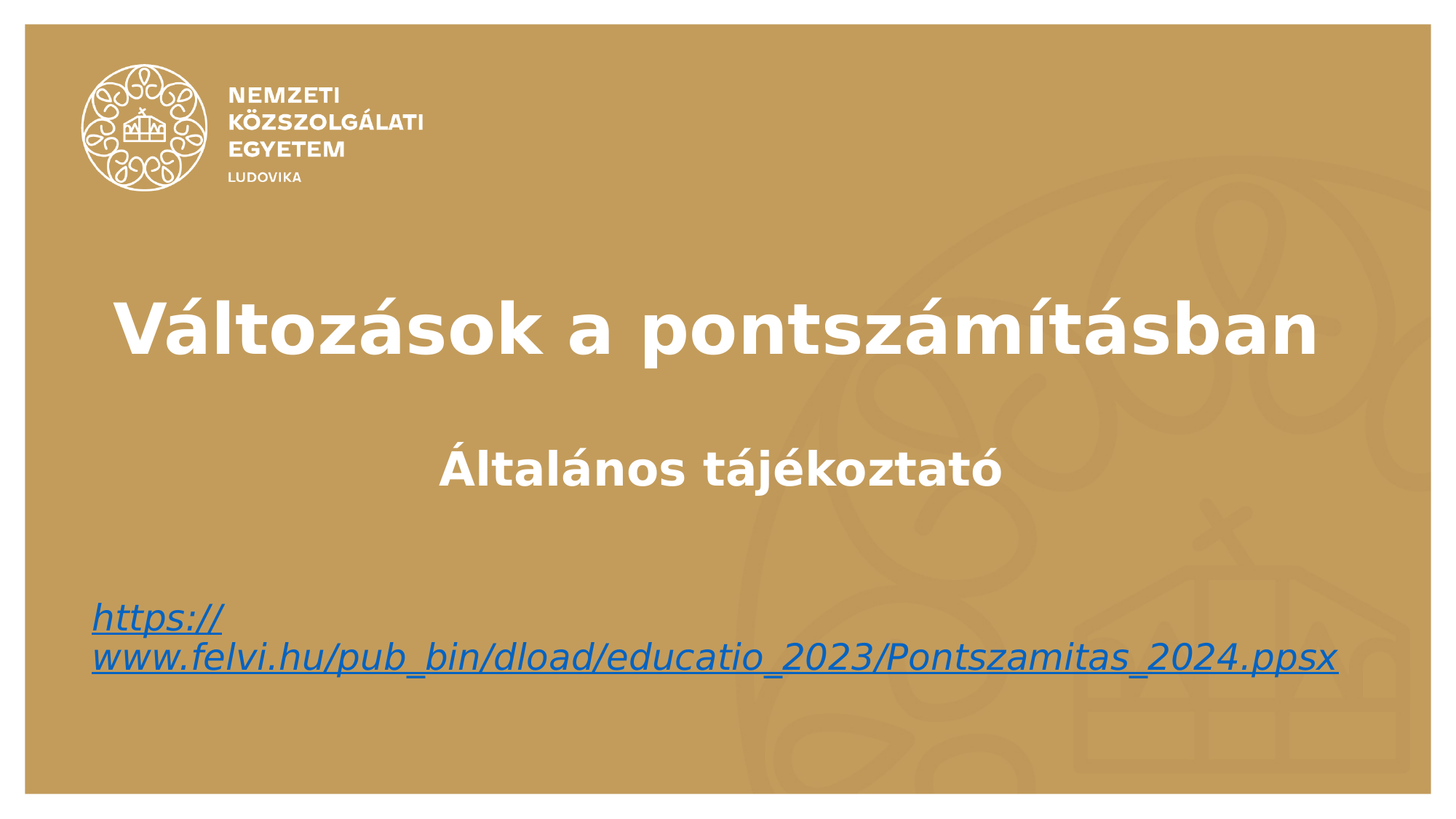

# Változások a pontszámításban Általános tájékoztató

https://www.felvi.hu/pub_bin/dload/educatio_2023/Pontszamitas_2024.ppsx